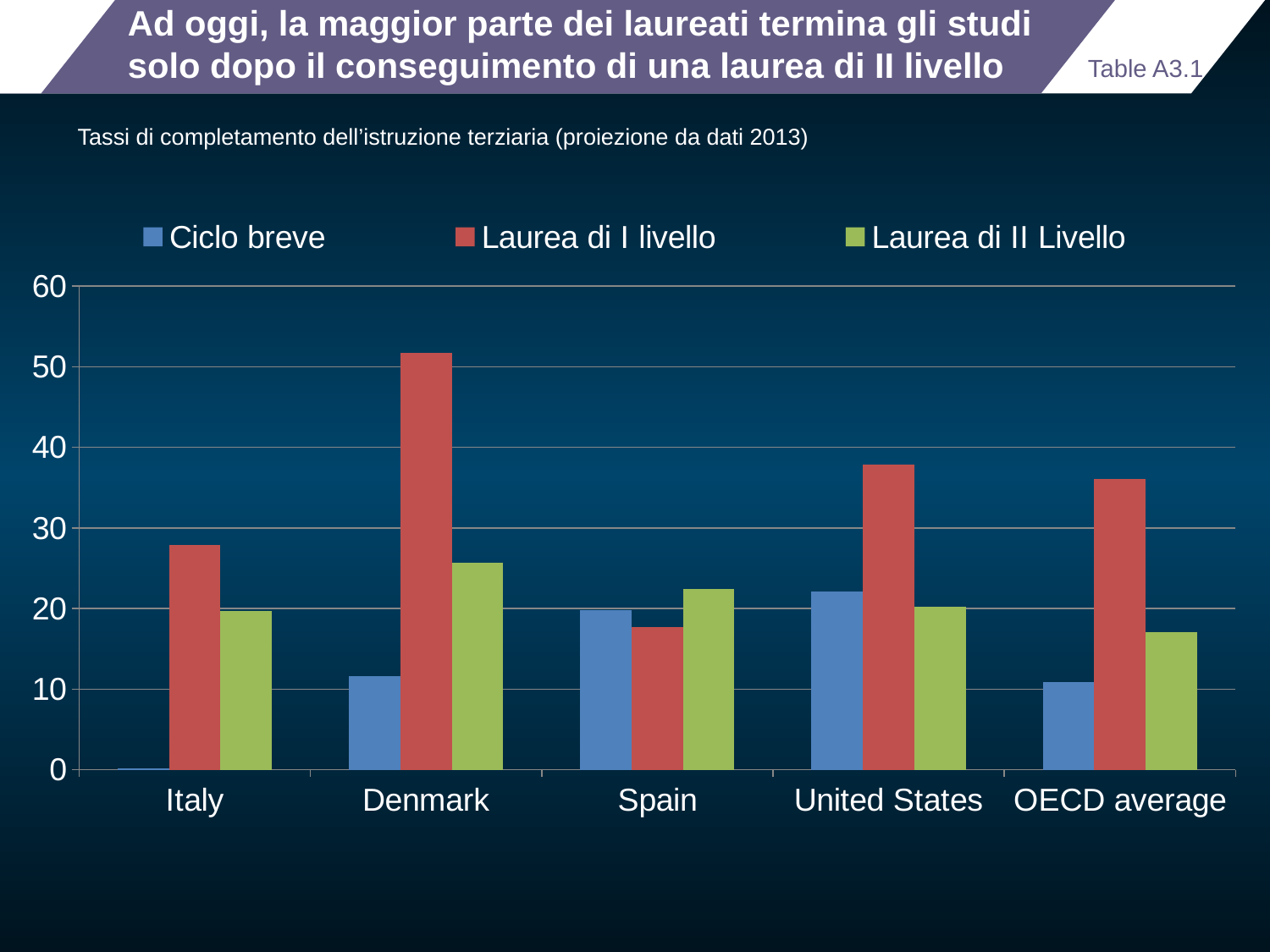

# Ad oggi, la maggior parte dei laureati termina gli studi solo dopo il conseguimento di una laurea di II livello
Table A3.1
Tassi di completamento dell’istruzione terziaria (proiezione da dati 2013)

### Chart

| Category | Ciclo breve | Laurea di I livello | Laurea di II Livello |
|---|---|---|---|
| Italy | 0.16990957327063 | 27.86501102247 | 19.667506519645 |
| Denmark | 11.575313608163 | 51.751133113304 | 25.664272962675 |
| Spain | 19.798532870831 | 17.668508443414 | 22.463291126196 |
| United States | 22.082833848591 | 37.86963470914 | 20.246395478755 |
| OECD average | 10.917751965459281 | 36.0587864146937 | 17.11956407566533 |